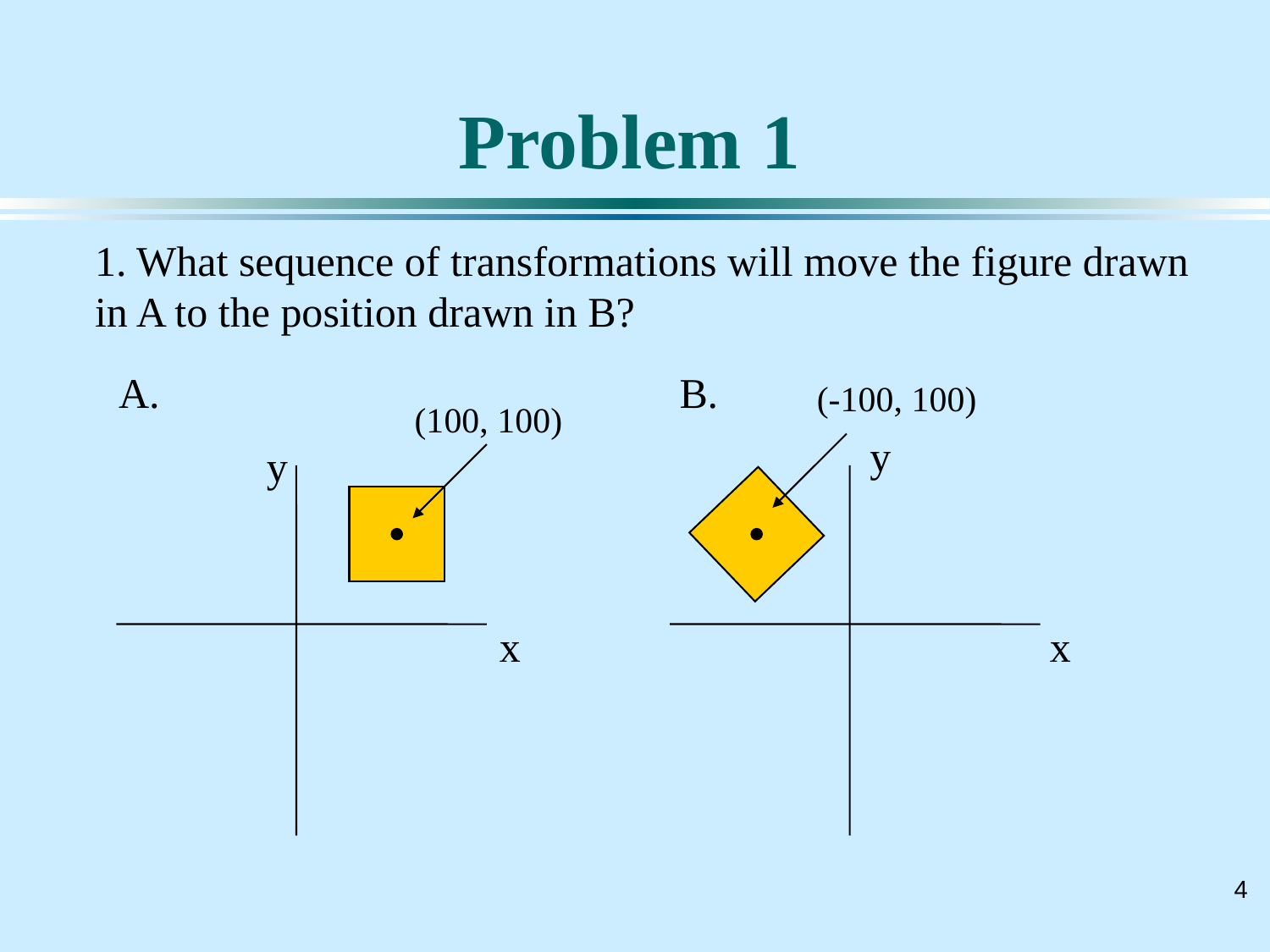

# Problem 1
1. What sequence of transformations will move the figure drawn in A to the position drawn in B?
A.
B.
(-100, 100)
(100, 100)
y
y

x
x